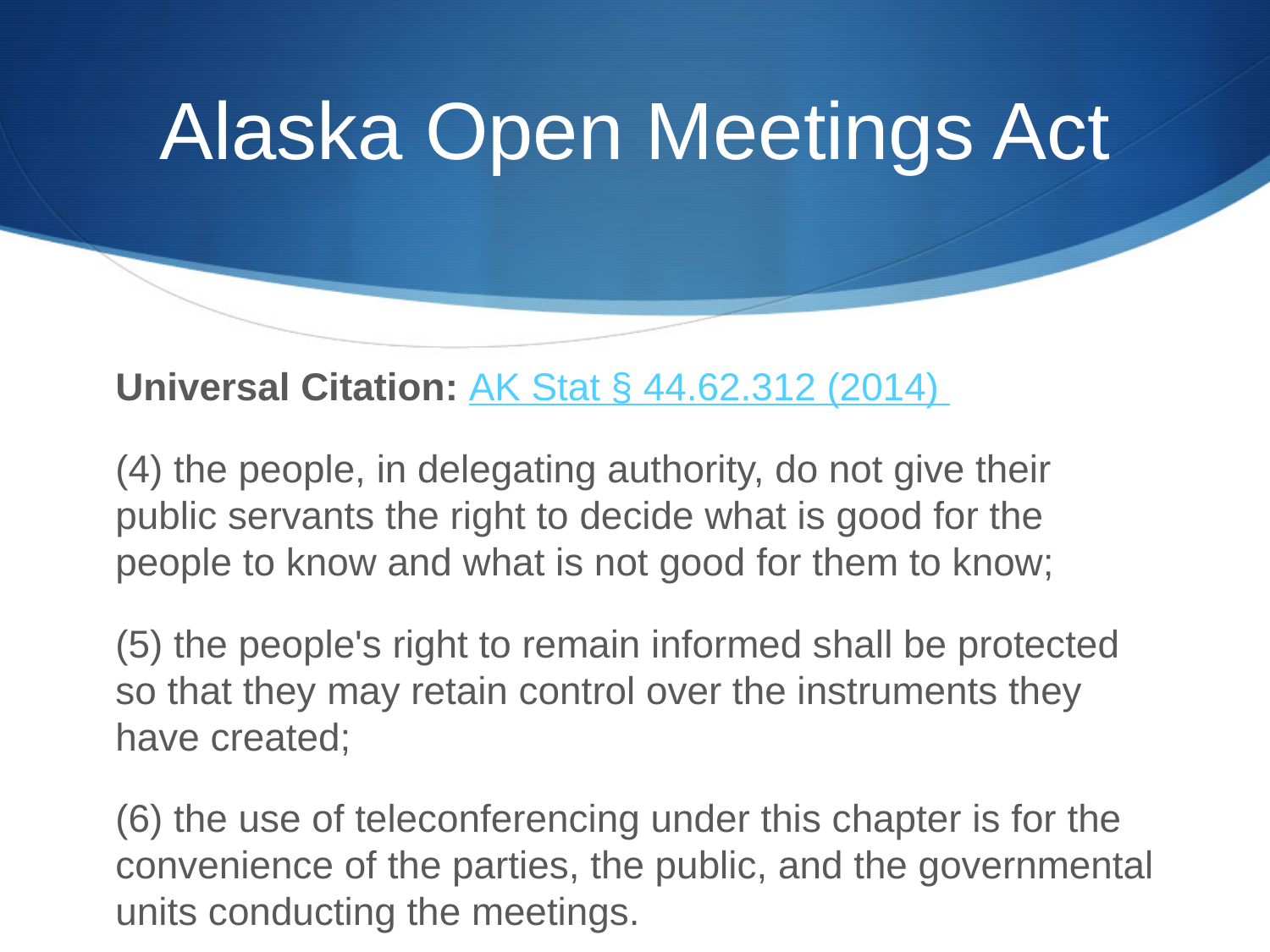

# Alaska Open Meetings Act
Universal Citation: AK Stat § 44.62.312 (2014)
(4) the people, in delegating authority, do not give their public servants the right to decide what is good for the people to know and what is not good for them to know;
(5) the people's right to remain informed shall be protected so that they may retain control over the instruments they have created;
(6) the use of teleconferencing under this chapter is for the convenience of the parties, the public, and the governmental units conducting the meetings.